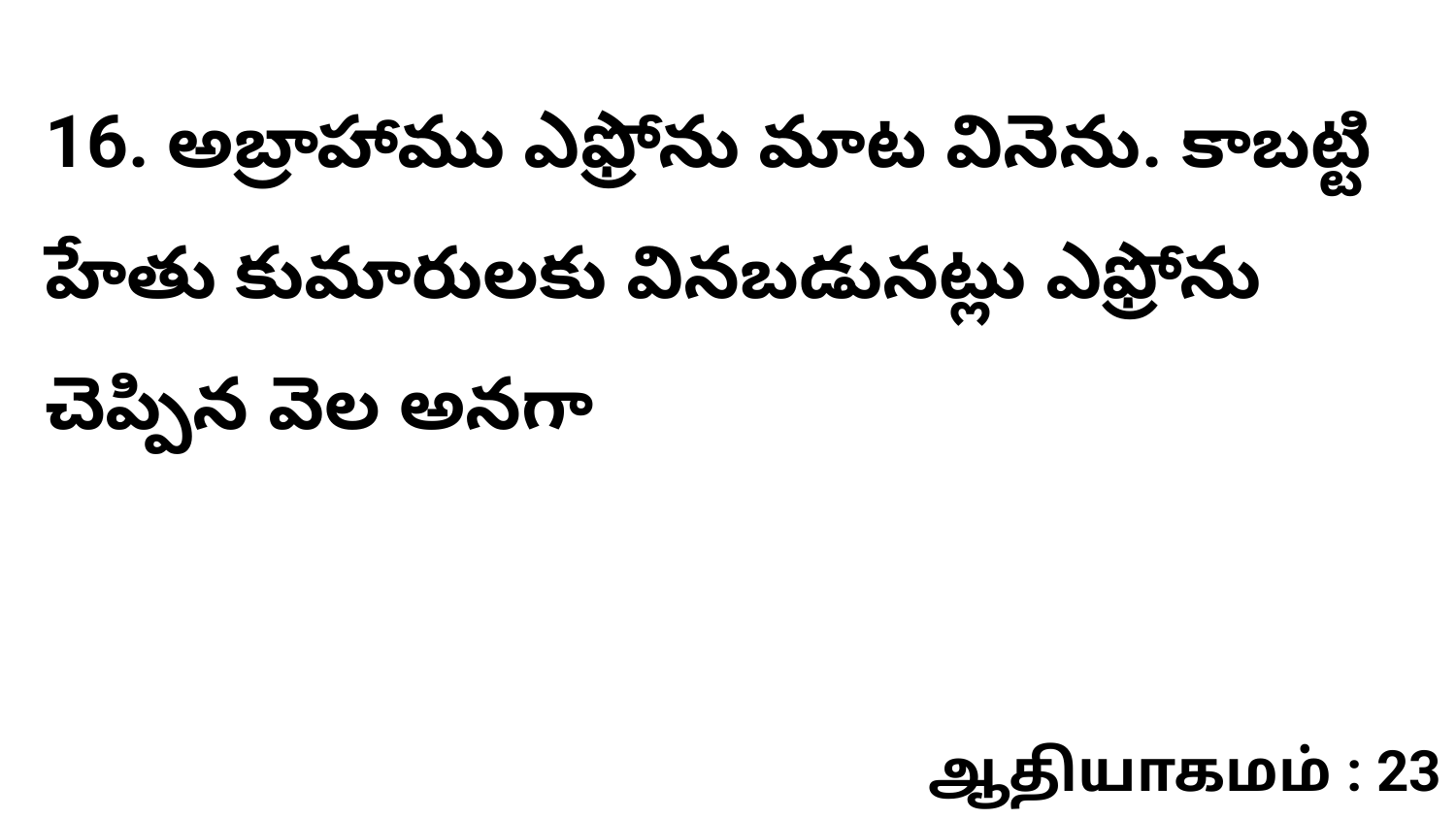

16. అబ్రాహాము ఎఫ్రోను మాట వినెను. కాబట్టి హేతు కుమారులకు వినబడునట్లు ఎఫ్రోను చెప్పిన వెల అనగా
ஆதியாகமம் : 23